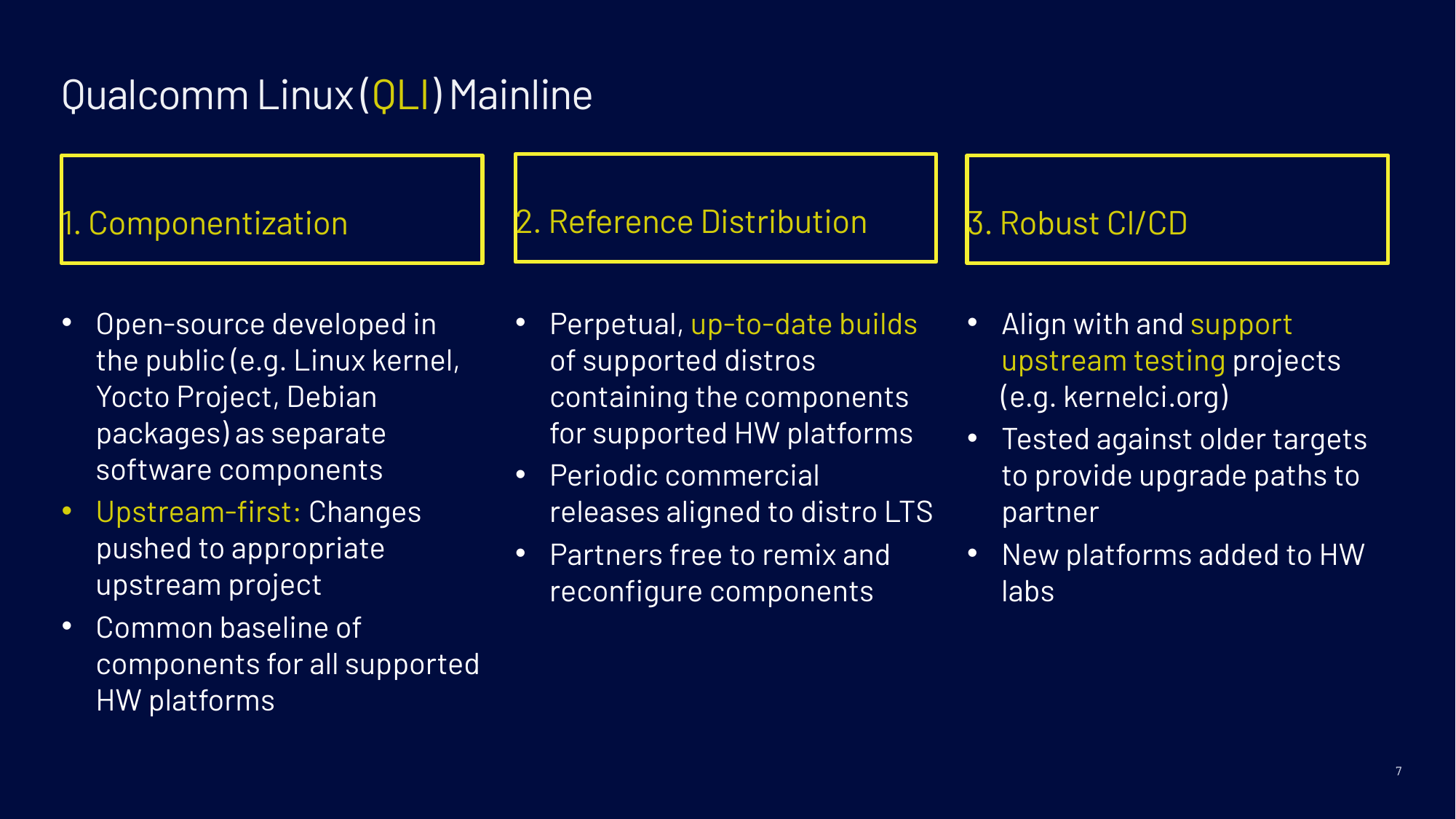

# Qualcomm Linux (QLI) Mainline
2. Reference Distribution
1. Componentization
3. Robust CI/CD
Perpetual, up-to-date builds of supported distros containing the components for supported HW platforms
Periodic commercial releases aligned to distro LTS
Partners free to remix and reconfigure components
Align with and support upstream testing projects (e.g. kernelci.org)
Tested against older targets to provide upgrade paths to partner
New platforms added to HW labs

Open-source developed in the public (e.g. Linux kernel, Yocto Project, Debian packages) as separate software components
Upstream-first: Changes pushed to appropriate upstream project
Common baseline of components for all supported HW platforms